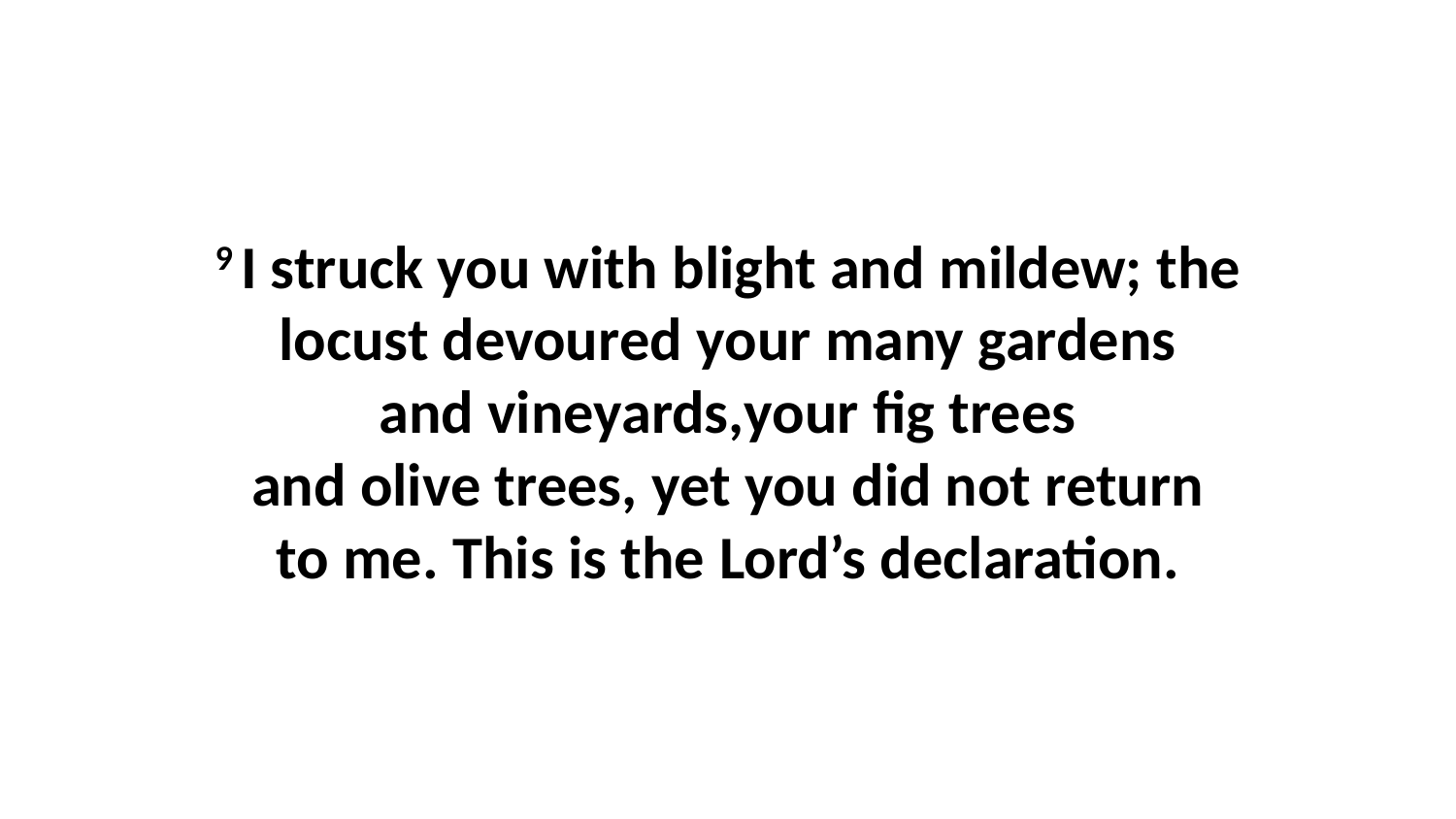

9 I struck you with blight and mildew; the locust devoured your many gardens and vineyards,your fig trees and olive trees, yet you did not return to me. This is the Lord’s declaration.